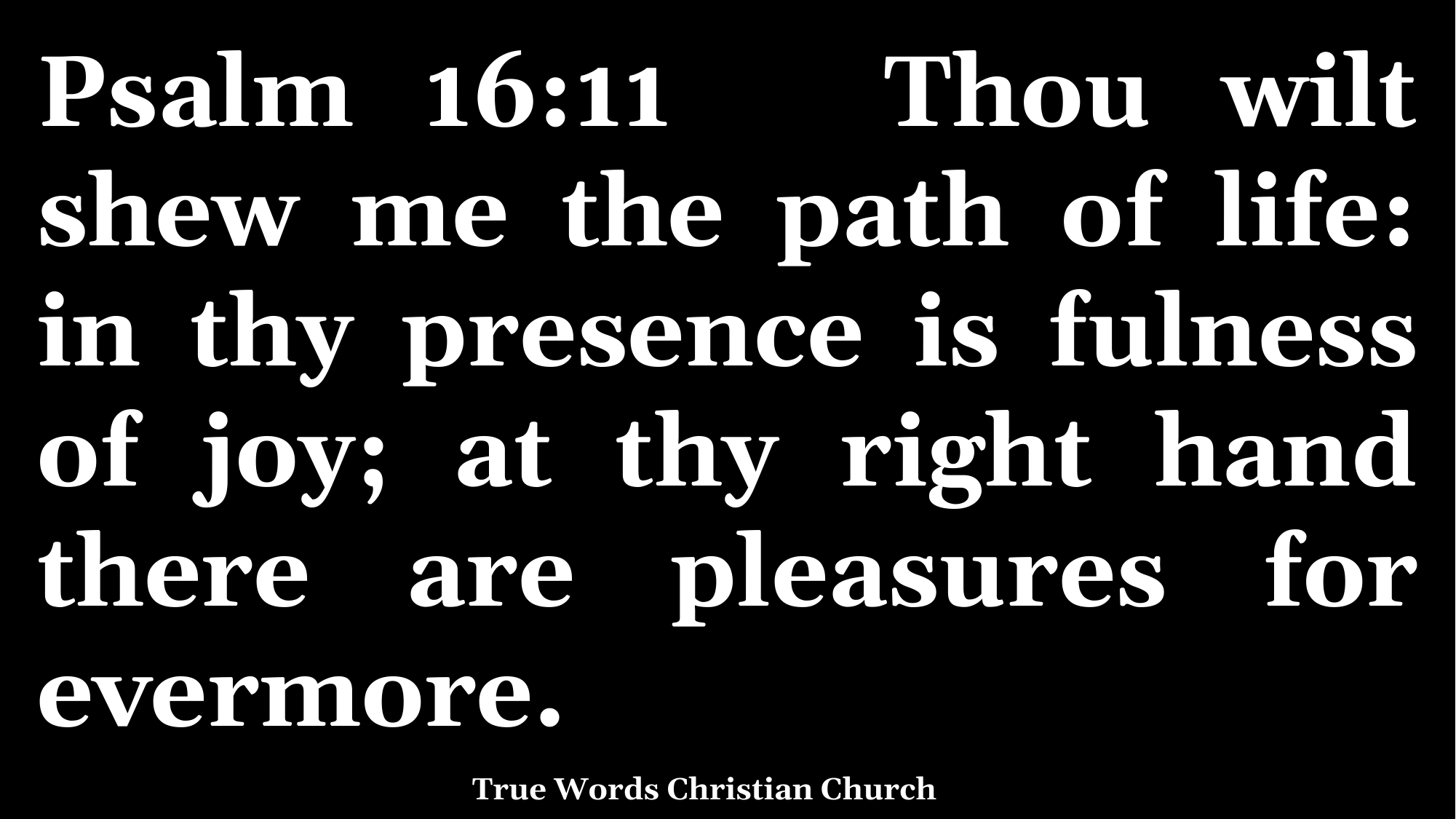

Psalm 16:11   Thou wilt shew me the path of life: in thy presence is fulness of joy; at thy right hand there are pleasures for evermore.
True Words Christian Church